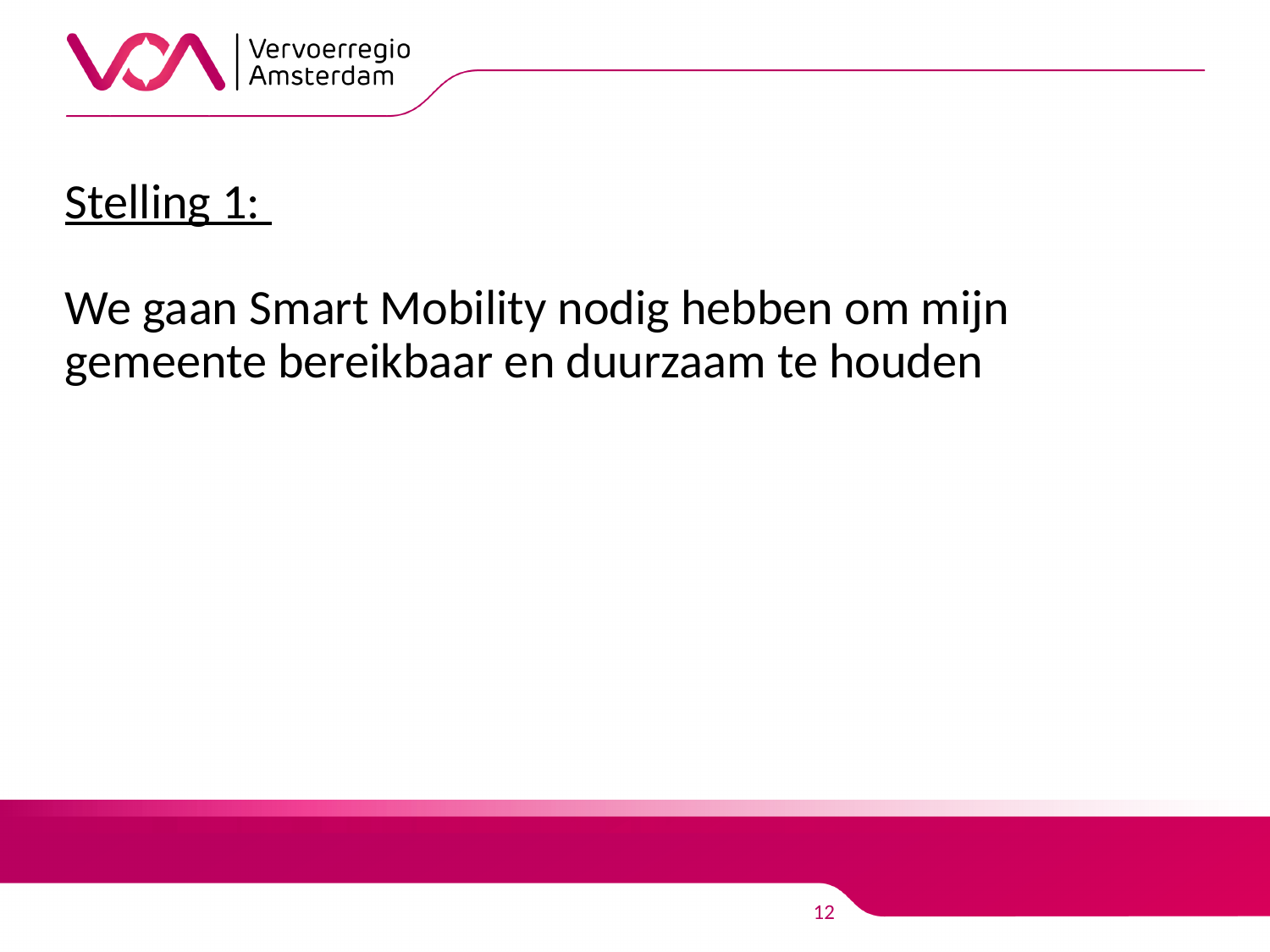

# Stelling 1: We gaan Smart Mobility nodig hebben om mijn gemeente bereikbaar en duurzaam te houden
12